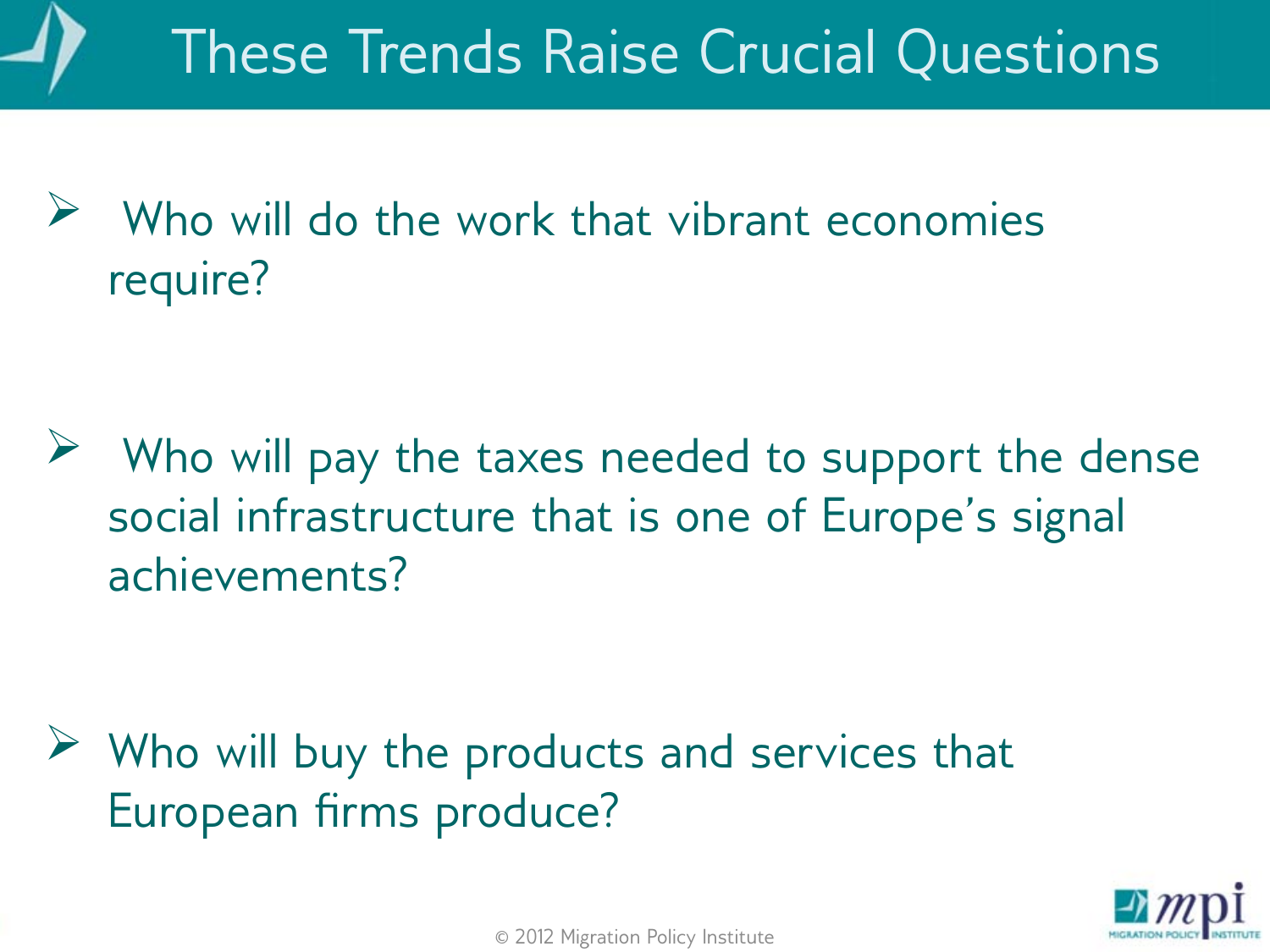

# These Trends Raise Crucial Questions
 Who will do the work that vibrant economies require?

 Who will pay the taxes needed to support the dense social infrastructure that is one of Europe’s signal achievements?

Who will buy the products and services that European firms produce?

© 2012 Migration Policy Institute